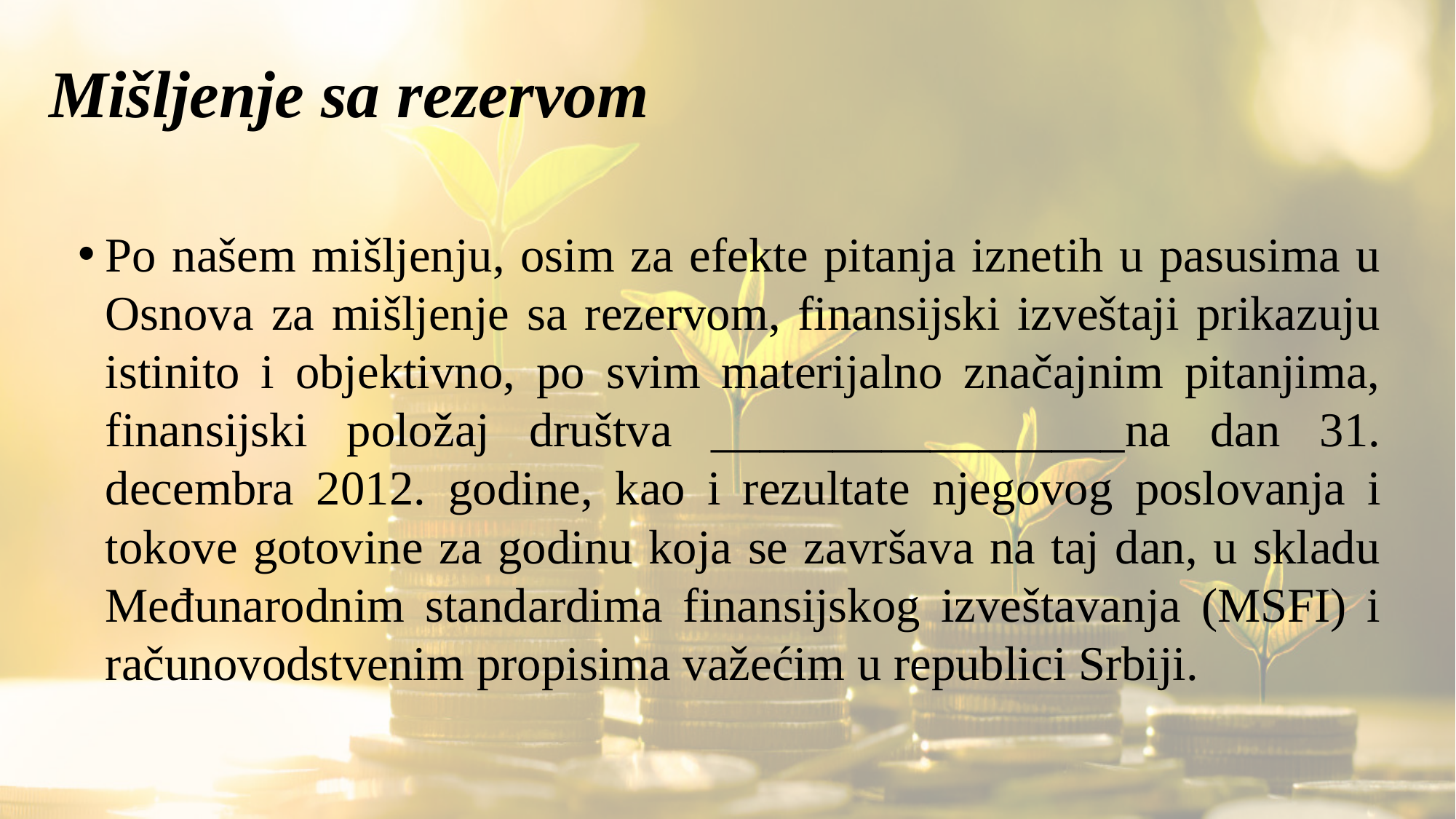

# Mišljenje sa rezervom
Po našem mišljenju, osim za efekte pitanja iznetih u pasusima u Osnova za mišljenje sa rezervom, finansijski izveštaji prikazuju istinito i objektivno, po svim materijalno značajnim pitanjima, finansijski položaj društva _________________na dan 31. decembra 2012. godine, kao i rezultate njegovog poslovanja i tokove gotovine za godinu koja se završava na taj dan, u skladu Međunarodnim standardima finansijskog izveštavanja (MSFI) i računovodstvenim propisima važećim u republici Srbiji.